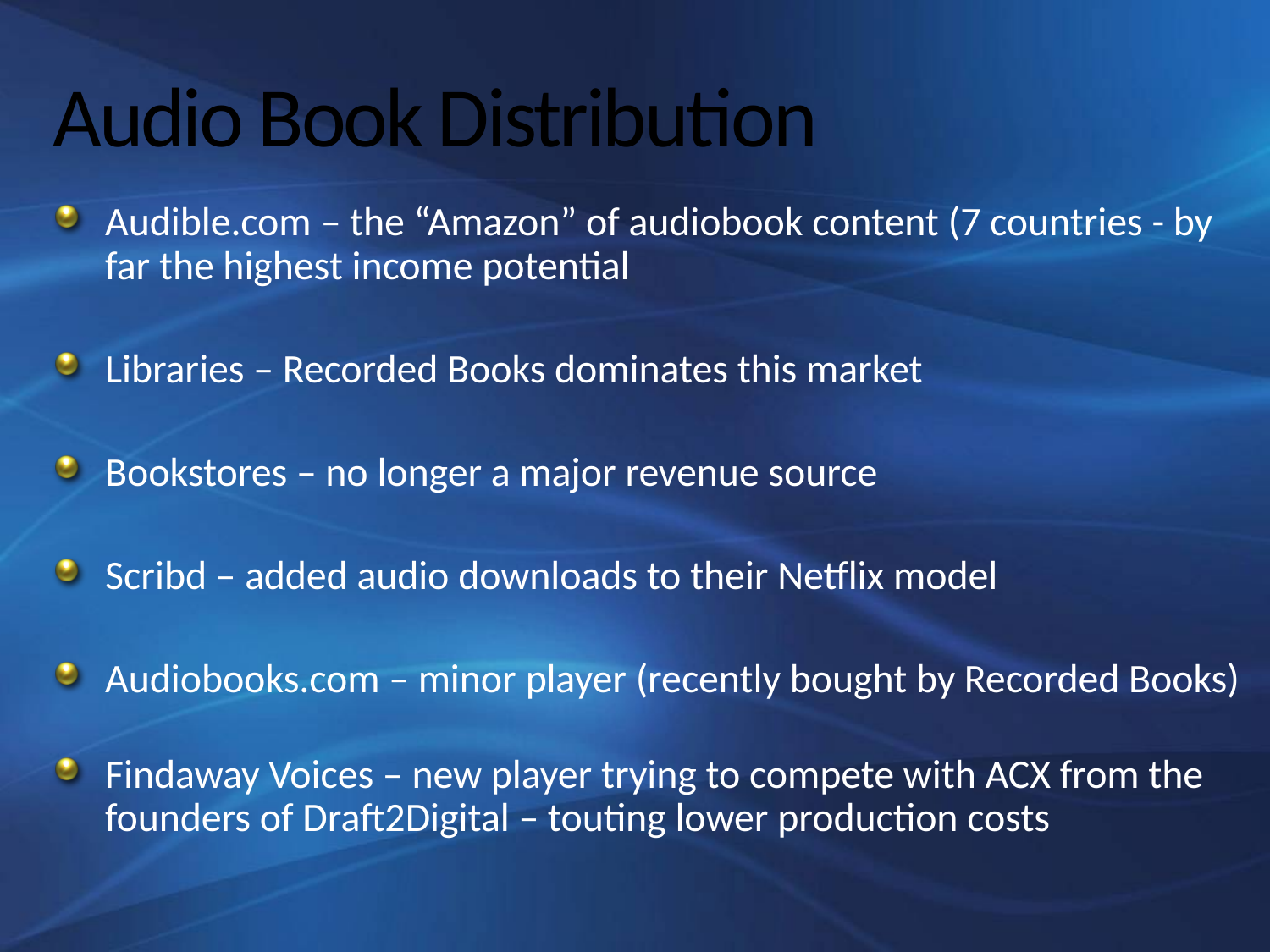

# Audio Book Distribution
Audible.com – the “Amazon” of audiobook content (7 countries - by far the highest income potential

Libraries – Recorded Books dominates this market

Bookstores – no longer a major revenue source

Scribd – added audio downloads to their Netflix model

Audiobooks.com – minor player (recently bought by Recorded Books)
Findaway Voices – new player trying to compete with ACX from the founders of Draft2Digital – touting lower production costs